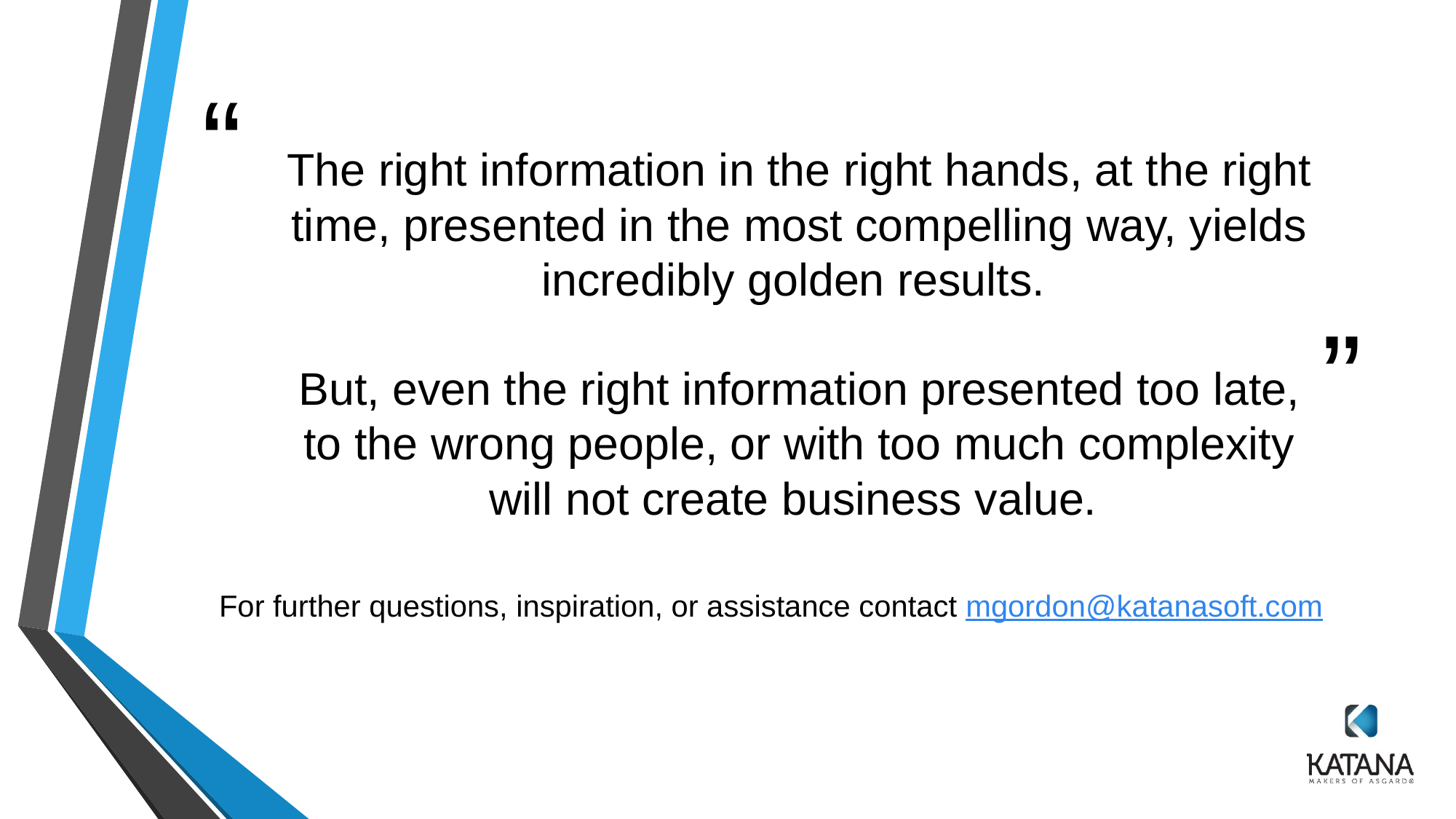

# The right information in the right hands, at the right time, presented in the most compelling way, yields incredibly golden results. But, even the right information presented too late, to the wrong people, or with too much complexity will not create business value.
For further questions, inspiration, or assistance contact mgordon@katanasoft.com